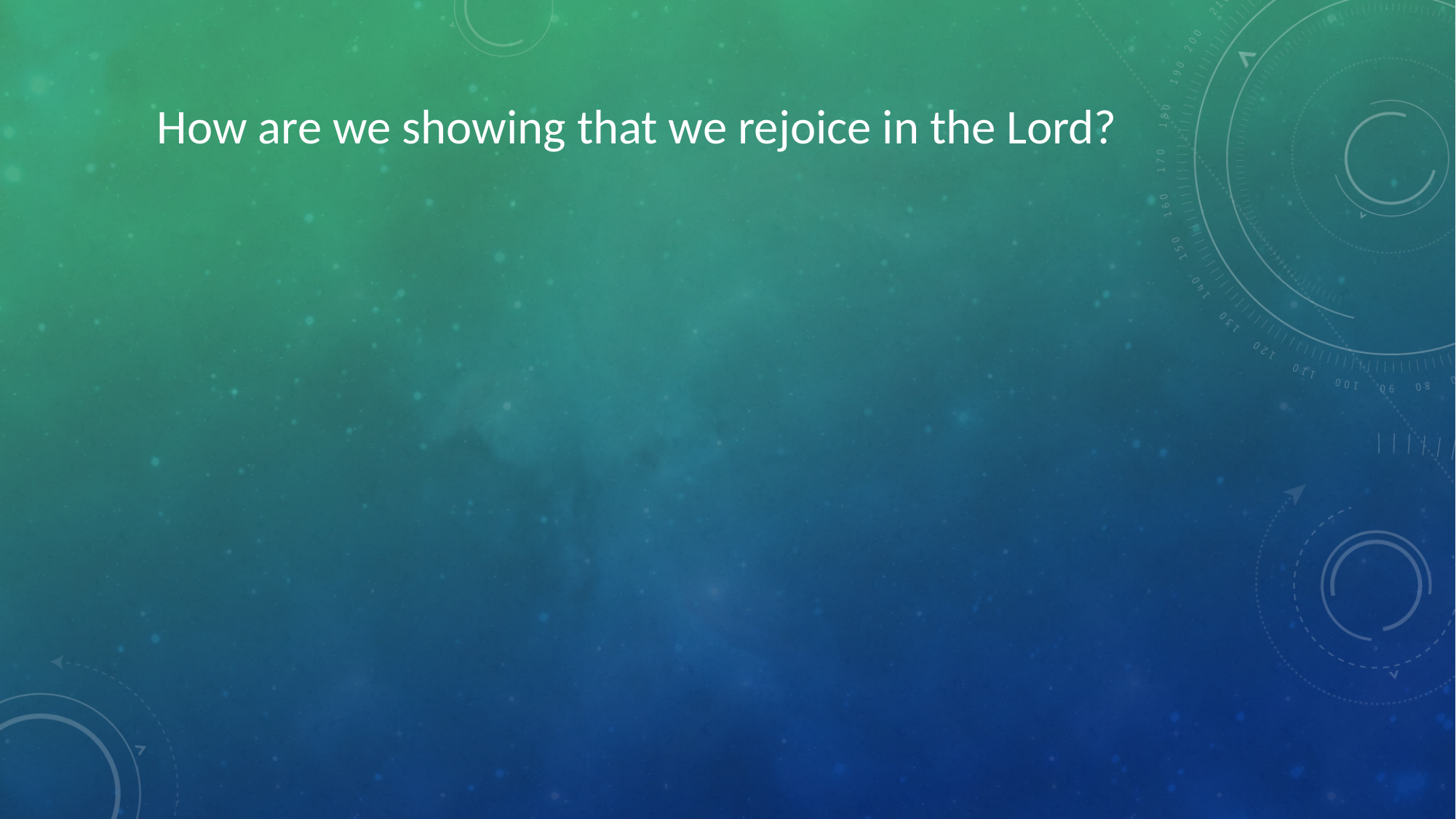

How are we showing that we rejoice in the Lord?